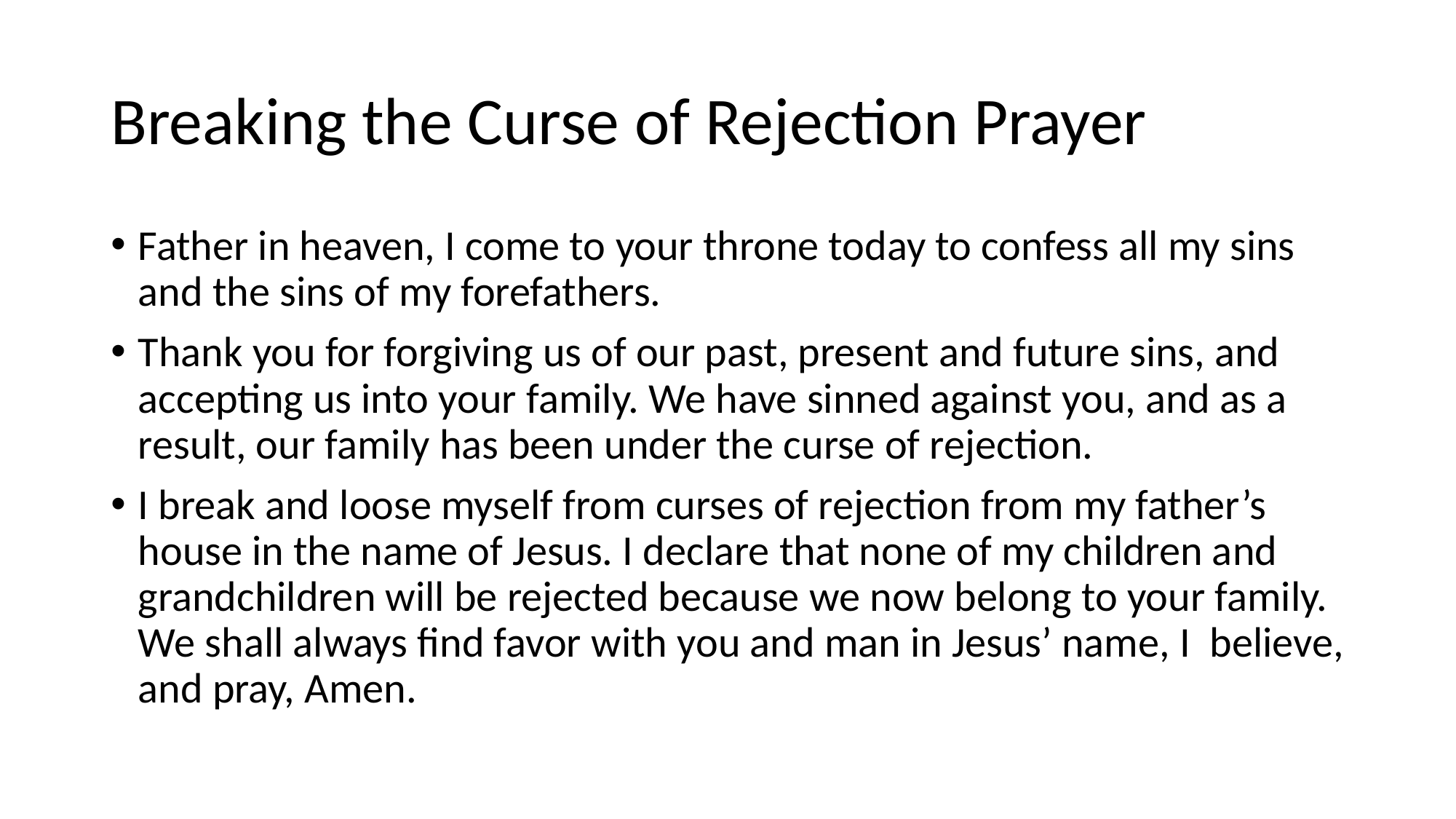

# Breaking the Curse of Rejection Prayer
Father in heaven, I come to your throne today to confess all my sins and the sins of my forefathers.
Thank you for forgiving us of our past, present and future sins, and accepting us into your family. We have sinned against you, and as a result, our family has been under the curse of rejection.
I break and loose myself from curses of rejection from my father’s house in the name of Jesus. I declare that none of my children and grandchildren will be rejected because we now belong to your family. We shall always find favor with you and man in Jesus’ name, I  believe, and pray, Amen.